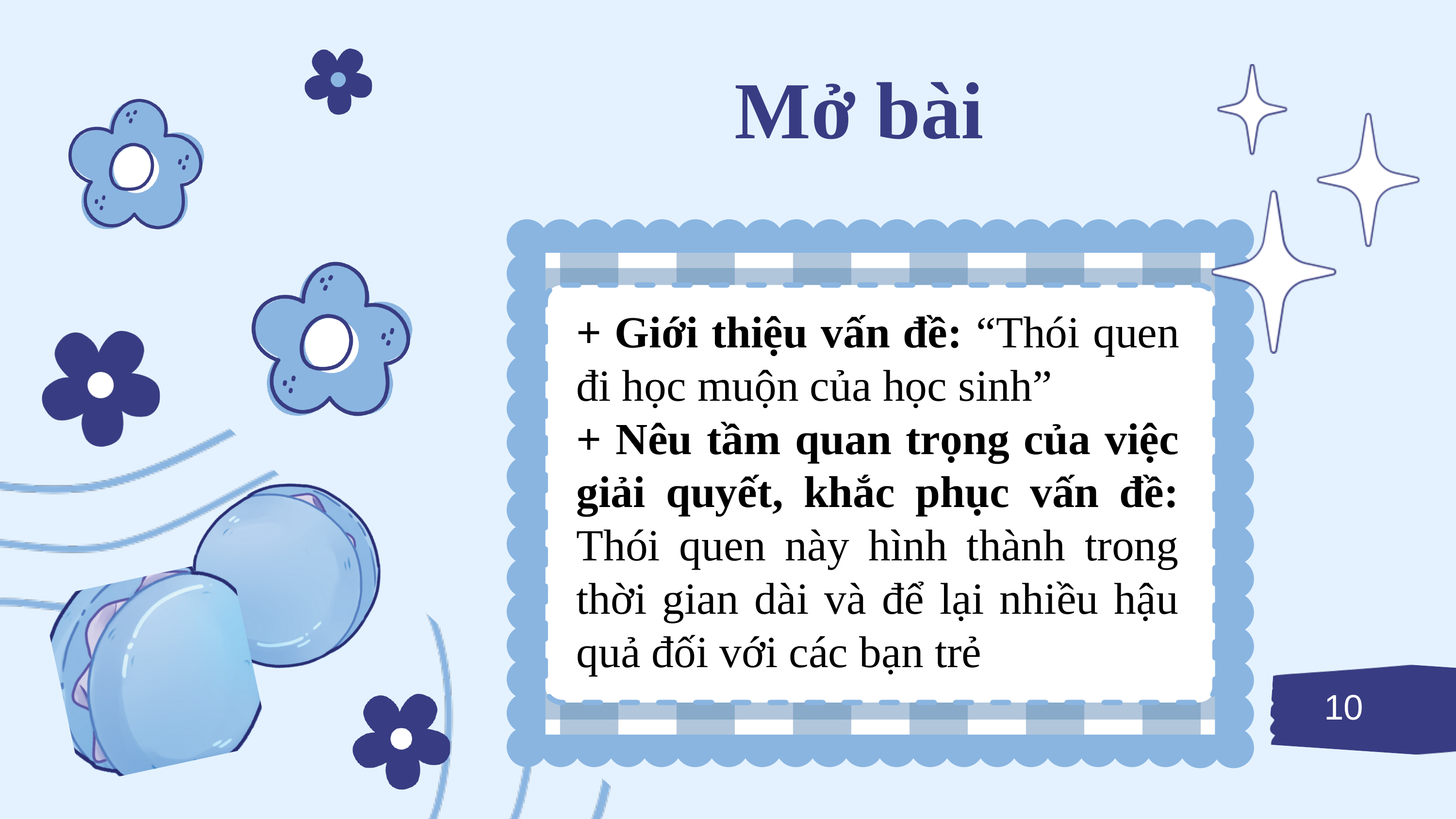

Mở bài

+ Giới thiệu vấn đề: “Thói quen đi học muộn của học sinh”
+ Nêu tầm quan trọng của việc giải quyết, khắc phục vấn đề: Thói quen này hình thành trong thời gian dài và để lại nhiều hậu quả đối với các bạn trẻ

10